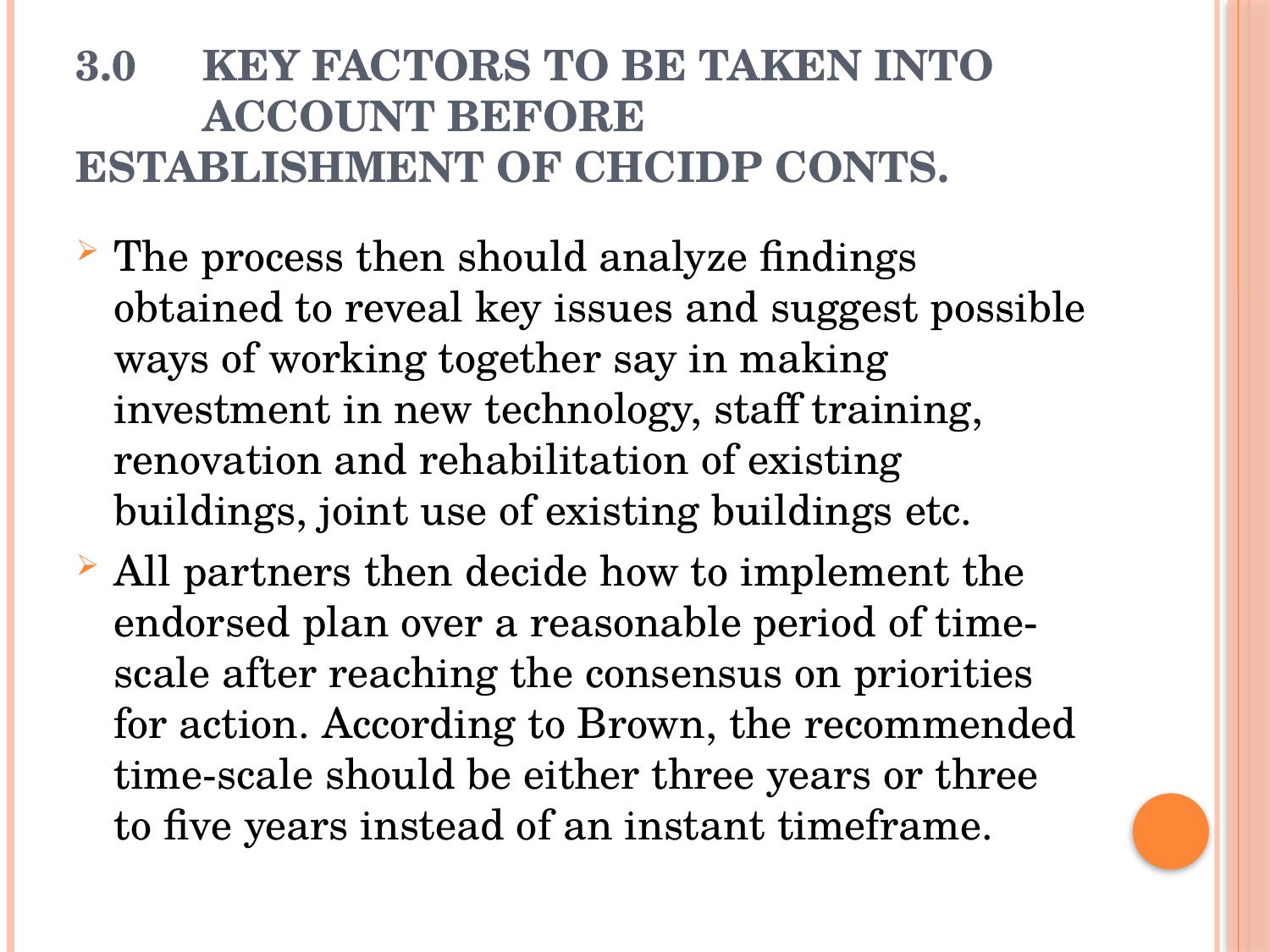

# 3.0	Key FACTORS TO BE TAKEN INTO 	ACCOUNT BEFORE 	ESTABLISHMENT OF CHCIDP CONTS.
The process then should analyze findings obtained to reveal key issues and suggest possible ways of working together say in making investment in new technology, staff training, renovation and rehabilitation of existing buildings, joint use of existing buildings etc.
All partners then decide how to implement the endorsed plan over a reasonable period of time-scale after reaching the consensus on priorities for action. According to Brown, the recommended time-scale should be either three years or three to five years instead of an instant timeframe.